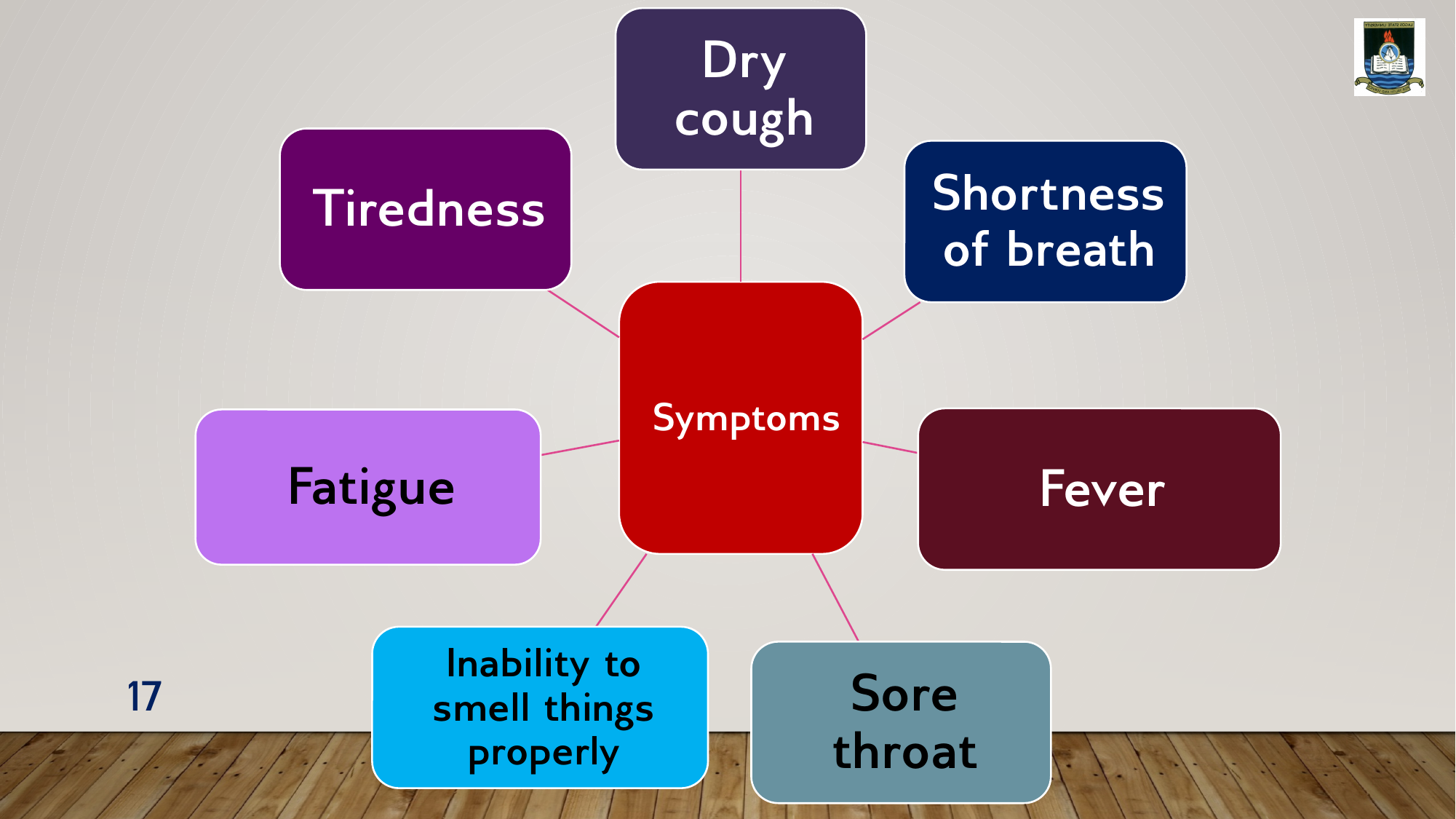

Symptoms
Dry cough
Shortness of breath
Fever
Sore throat
Inability to smell things properly
Fatigue
Tiredness
17